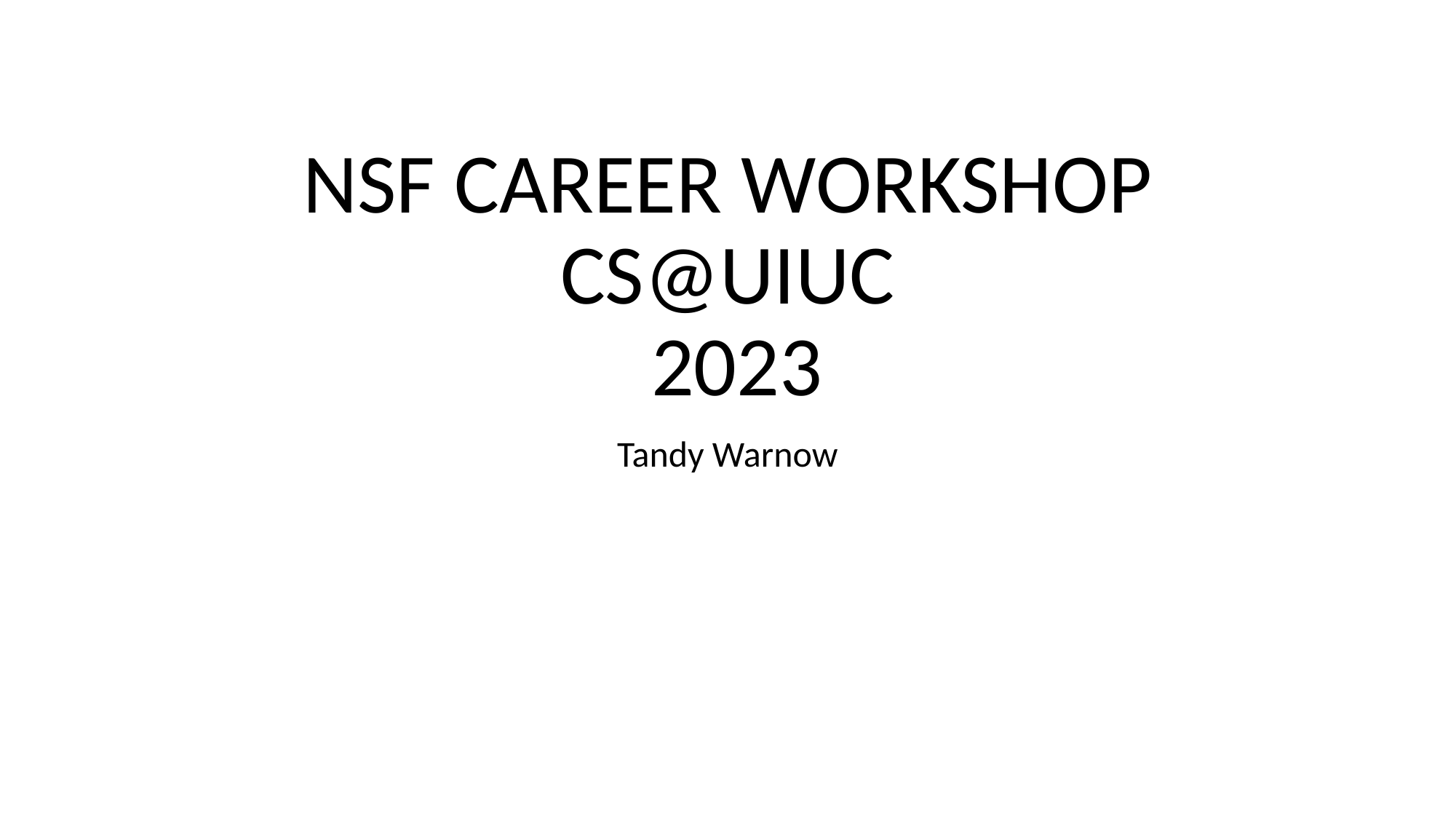

# NSF CAREER WORKSHOP CS@UIUC 2023
Tandy Warnow